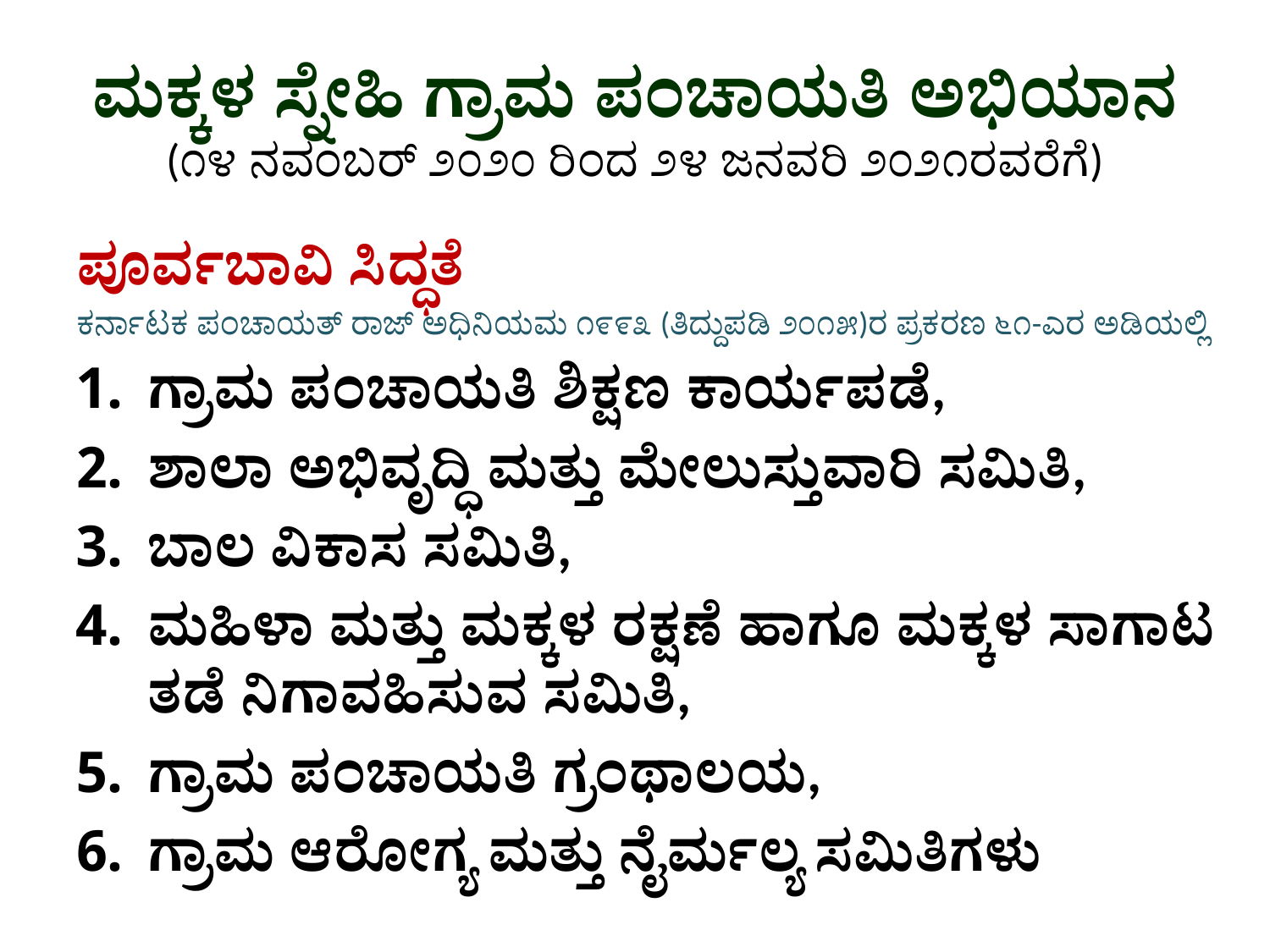

# ಮಕ್ಕಳ ಸ್ನೇಹಿ ಗ್ರಾಮ ಪಂಚಾಯತಿ ಅಭಿಯಾನ (೧೪ ನವಂಬರ್ ೨೦೨೦ ರಿಂದ ೨೪ ಜನವರಿ ೨೦೨೧ರವರೆಗೆ)
ಪೂರ್ವಬಾವಿ ಸಿದ್ಧತೆ
ಕರ್ನಾಟಕ ಪಂಚಾಯತ್ ರಾಜ್ ಅಧಿನಿಯಮ ೧೯೯೩ (ತಿದ್ದುಪಡಿ ೨೦೧೫)ರ ಪ್ರಕರಣ ೬೧-ಎರ ಅಡಿಯಲ್ಲಿ
ಗ್ರಾಮ ಪಂಚಾಯತಿ ಶಿಕ್ಷಣ ಕಾರ್ಯಪಡೆ,
ಶಾಲಾ ಅಭಿವೃದ್ಧಿ ಮತ್ತು ಮೇಲುಸ್ತುವಾರಿ ಸಮಿತಿ,
ಬಾಲ ವಿಕಾಸ ಸಮಿತಿ,
ಮಹಿಳಾ ಮತ್ತು ಮಕ್ಕಳ ರಕ್ಷಣೆ ಹಾಗೂ ಮಕ್ಕಳ ಸಾಗಾಟ ತಡೆ ನಿಗಾವಹಿಸುವ ಸಮಿತಿ,
ಗ್ರಾಮ ಪಂಚಾಯತಿ ಗ್ರಂಥಾಲಯ,
ಗ್ರಾಮ ಆರೋಗ್ಯ ಮತ್ತು ನೈರ್ಮಲ್ಯ ಸಮಿತಿಗಳು